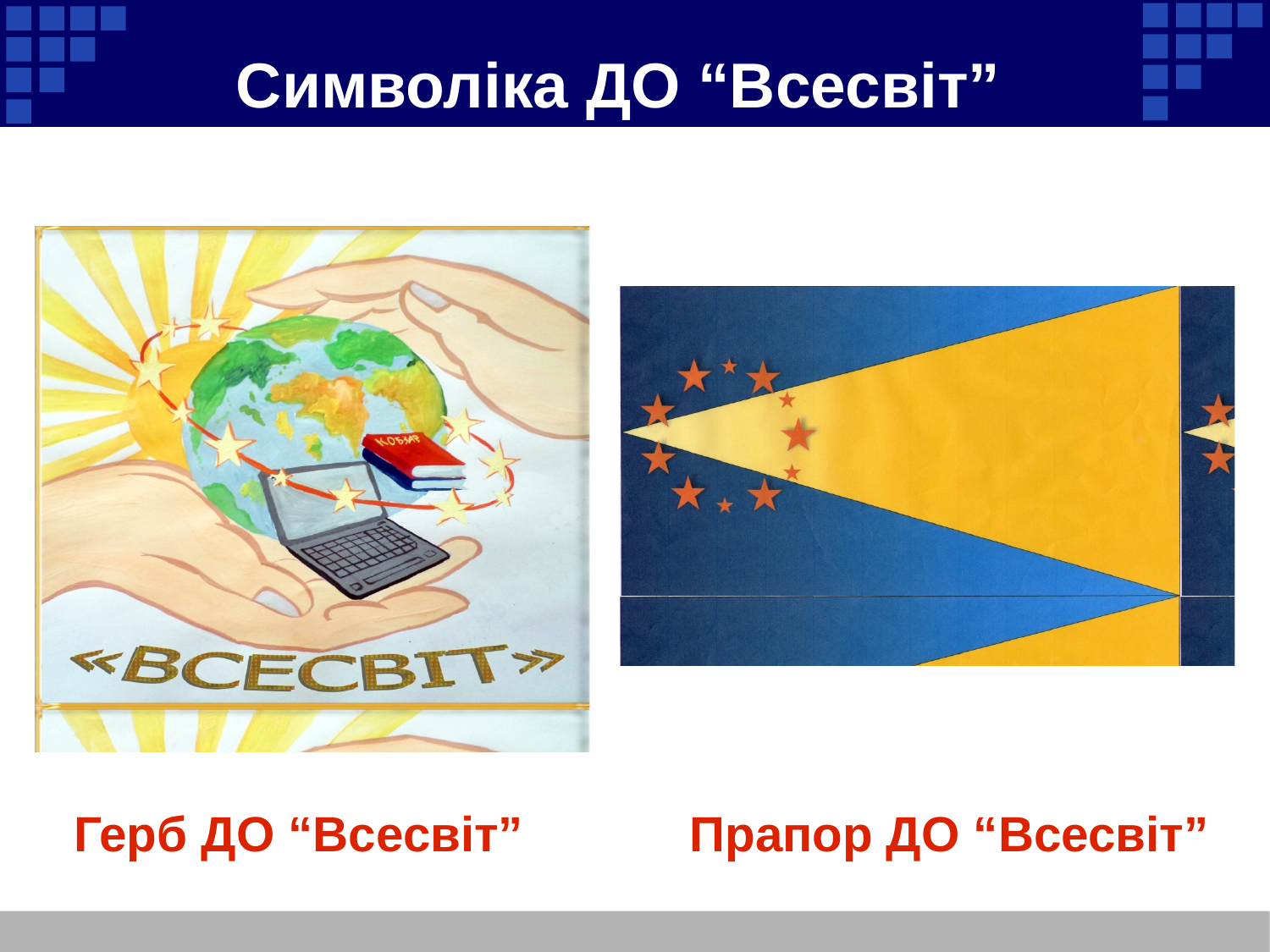

Символіка ДО “Всесвіт”

Герб ДО “Всесвіт”
Прапор ДО “Всесвіт”